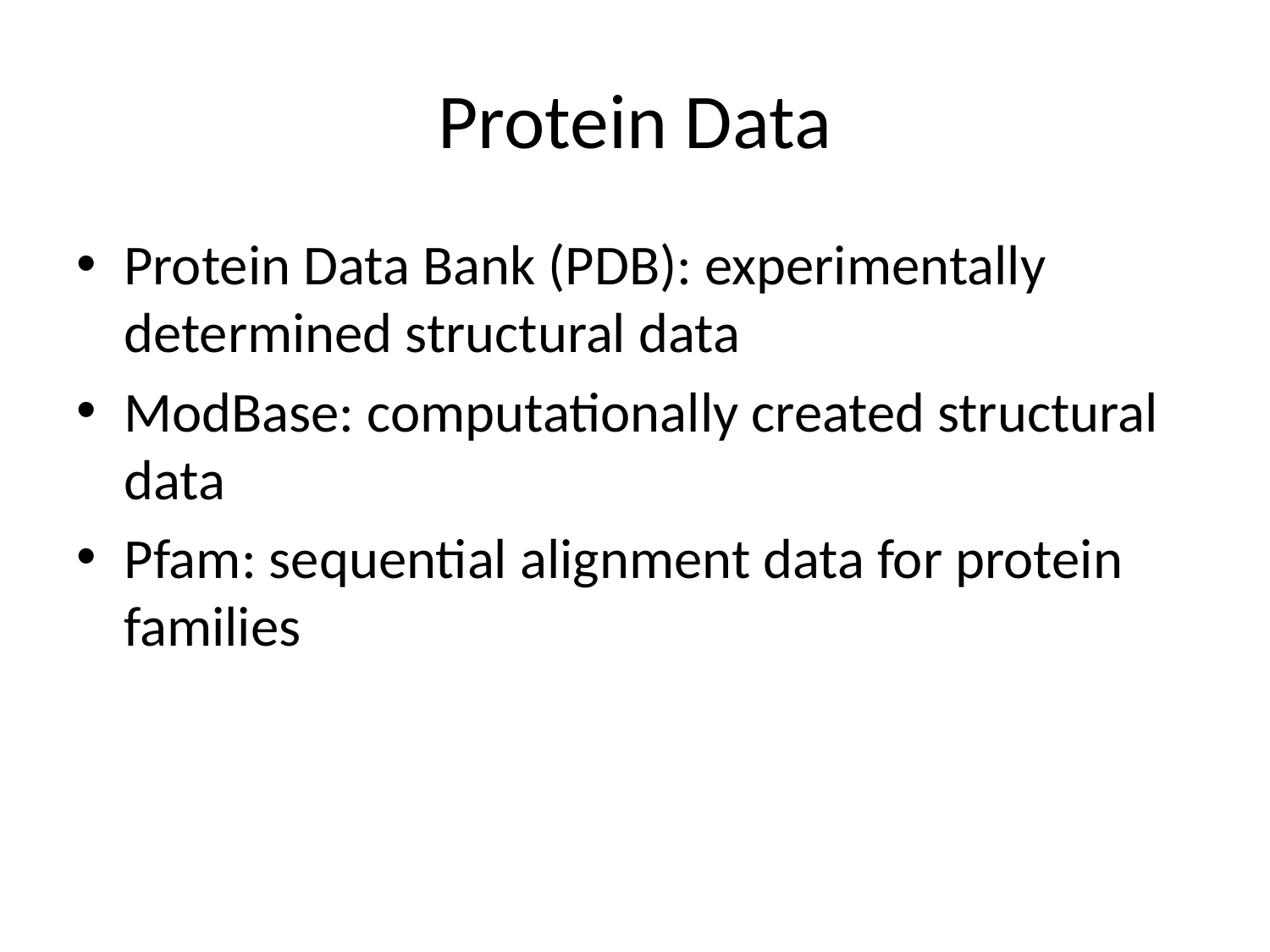

# Protein Data
Protein Data Bank (PDB): experimentally determined structural data
ModBase: computationally created structural data
Pfam: sequential alignment data for protein families